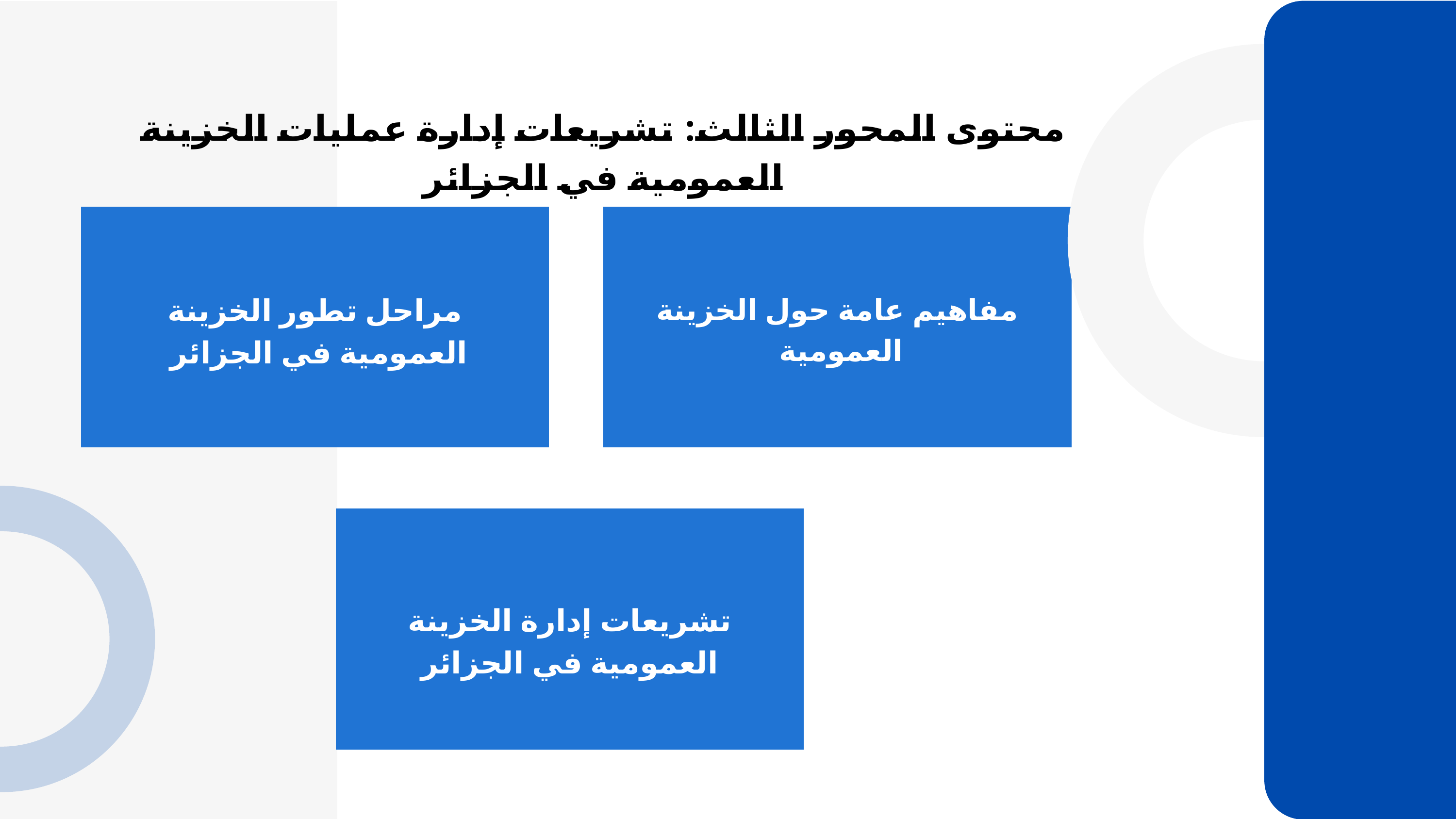

محتوى المحور الثالث: تشريعات إدارة عمليات الخزينة العمومية في الجزائر

مراحل تطور الخزينة العمومية في الجزائر
مفاهيم عامة حول الخزينة العمومية

تشريعات إدارة الخزينة العمومية في الجزائر